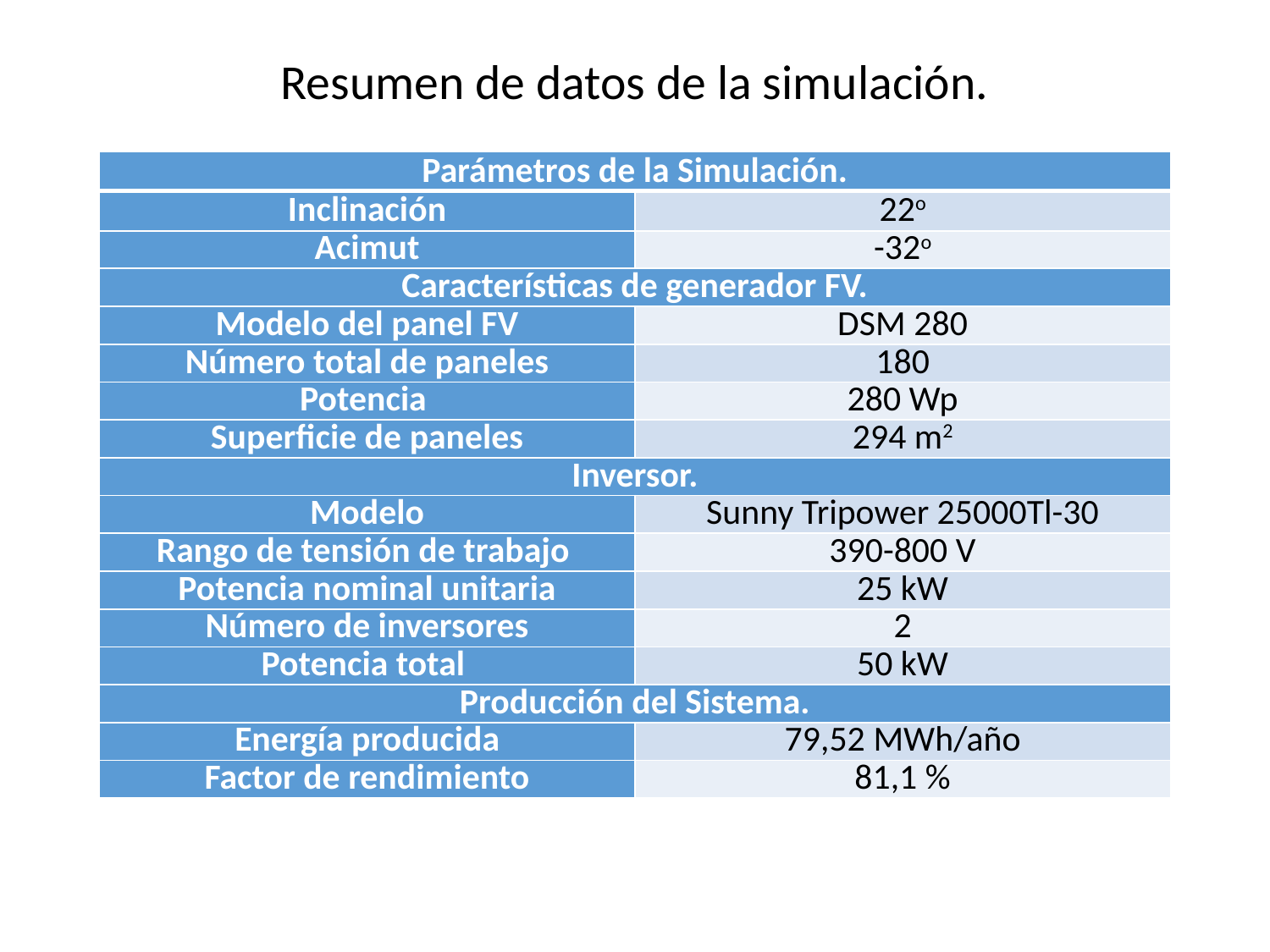

# Resumen de datos de la simulación.
| Parámetros de la Simulación. |  |
| --- | --- |
| Inclinación | 22o |
| Acimut | -32o |
| Características de generador FV. |  |
| Modelo del panel FV | DSM 280 |
| Número total de paneles | 180 |
| Potencia | 280 Wp |
| Superficie de paneles | 294 m2 |
| Inversor. |  |
| Modelo | Sunny Tripower 25000Tl-30 |
| Rango de tensión de trabajo | 390-800 V |
| Potencia nominal unitaria | 25 kW |
| Número de inversores | 2 |
| Potencia total | 50 kW |
| Producción del Sistema. |  |
| Energía producida | 79,52 MWh/año |
| Factor de rendimiento | 81,1 % |